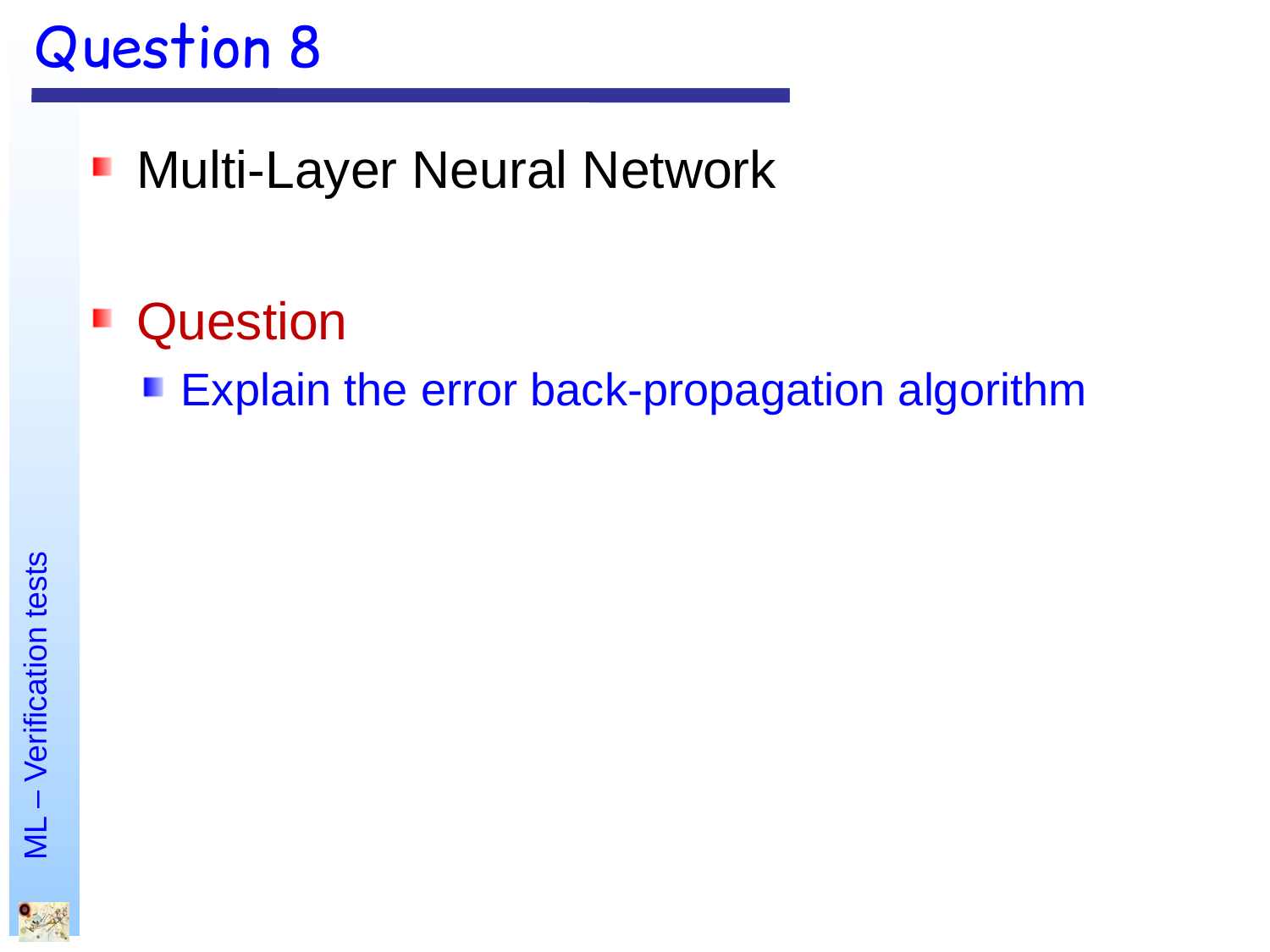

# Question 8

Multi-Layer Neural Network

Question
Explain the error back-propagation algorithm